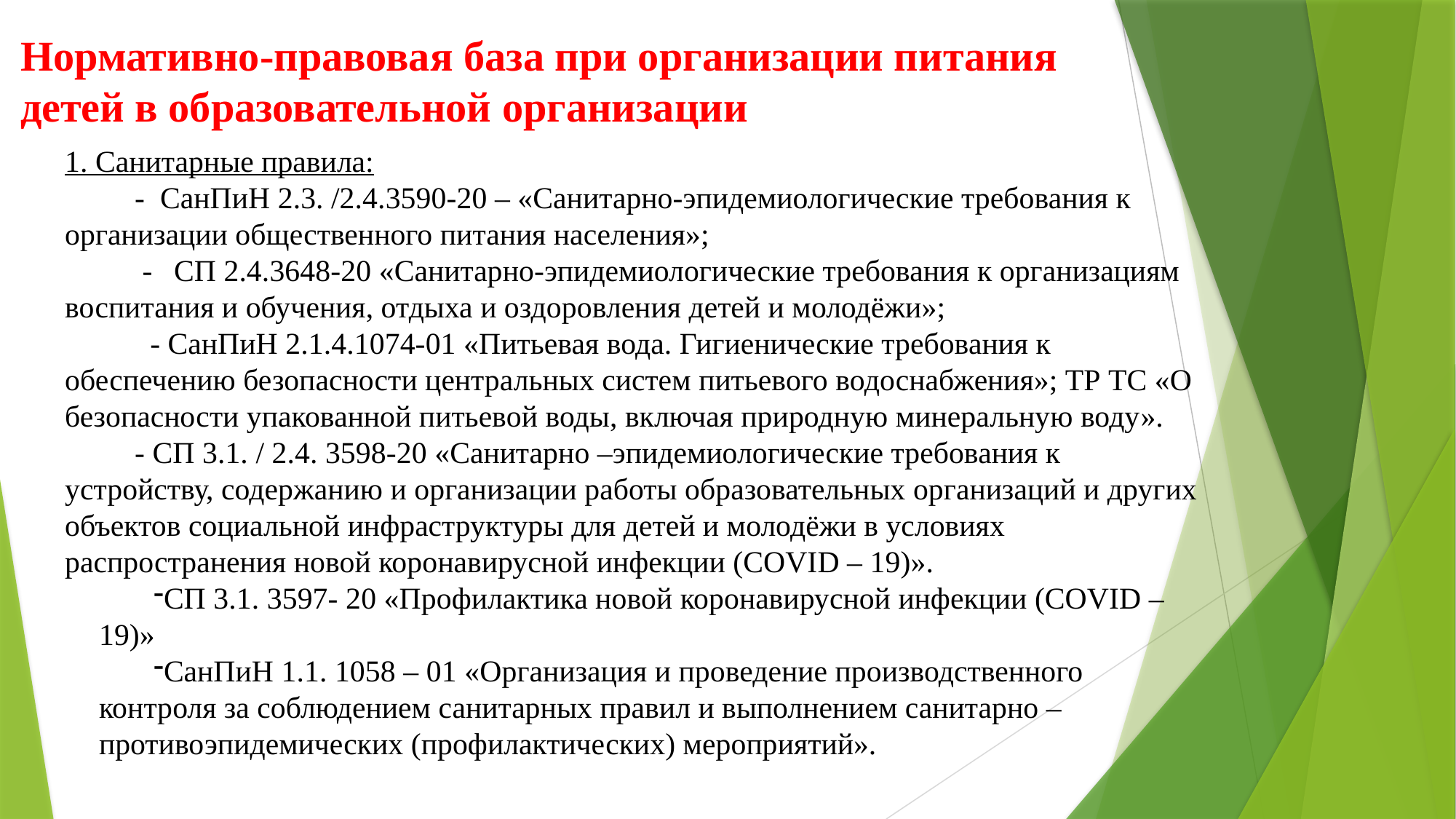

Нормативно-правовая база при организации питания детей в образовательной организации
1. Санитарные правила:
  -  СанПиН 2.3. /2.4.3590-20 – «Санитарно-эпидемиологические требования к организации общественного питания населения»;
   -	СП 2.4.3648-20 «Санитарно-эпидемиологические требования к организациям воспитания и обучения, отдыха и оздоровления детей и молодёжи»;
    - СанПиН 2.1.4.1074-01 «Питьевая вода. Гигиенические требования к обеспечению безопасности центральных систем питьевого водоснабжения»; ТР ТС «О безопасности упакованной питьевой воды, включая природную минеральную воду».
  - СП 3.1. / 2.4. 3598-20 «Санитарно –эпидемиологические требования к устройству, содержанию и организации работы образовательных организаций и других объектов социальной инфраструктуры для детей и молодёжи в условиях распространения новой коронавирусной инфекции (COVID – 19)».
СП 3.1. 3597- 20 «Профилактика новой коронавирусной инфекции (COVID – 19)»
СанПиН 1.1. 1058 – 01 «Организация и проведение производственного контроля за соблюдением санитарных правил и выполнением санитарно – противоэпидемических (профилактических) мероприятий».